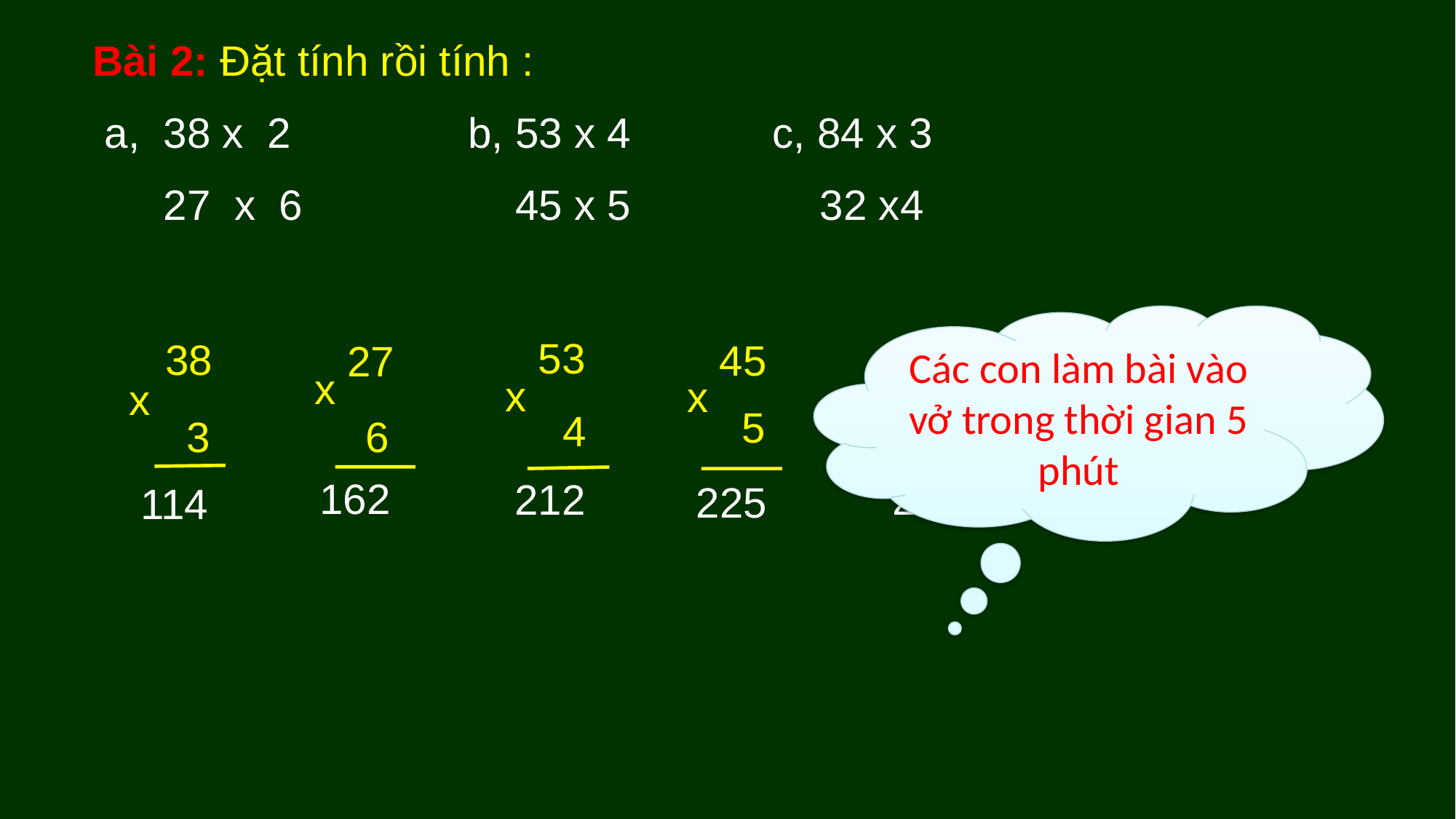

Bài 2: Đặt tính rồi tính :
 a,  38 x  2               b, 53 x 4            c, 84 x 3
      27  x  6                  45 x 5                32 x4
Các con làm bài vào vở trong thời gian 5 phút
53
38
84
32
45
27
x
x
x
x
x
x
4
5
3
4
6
3

 162

 212

252

128
225
 114